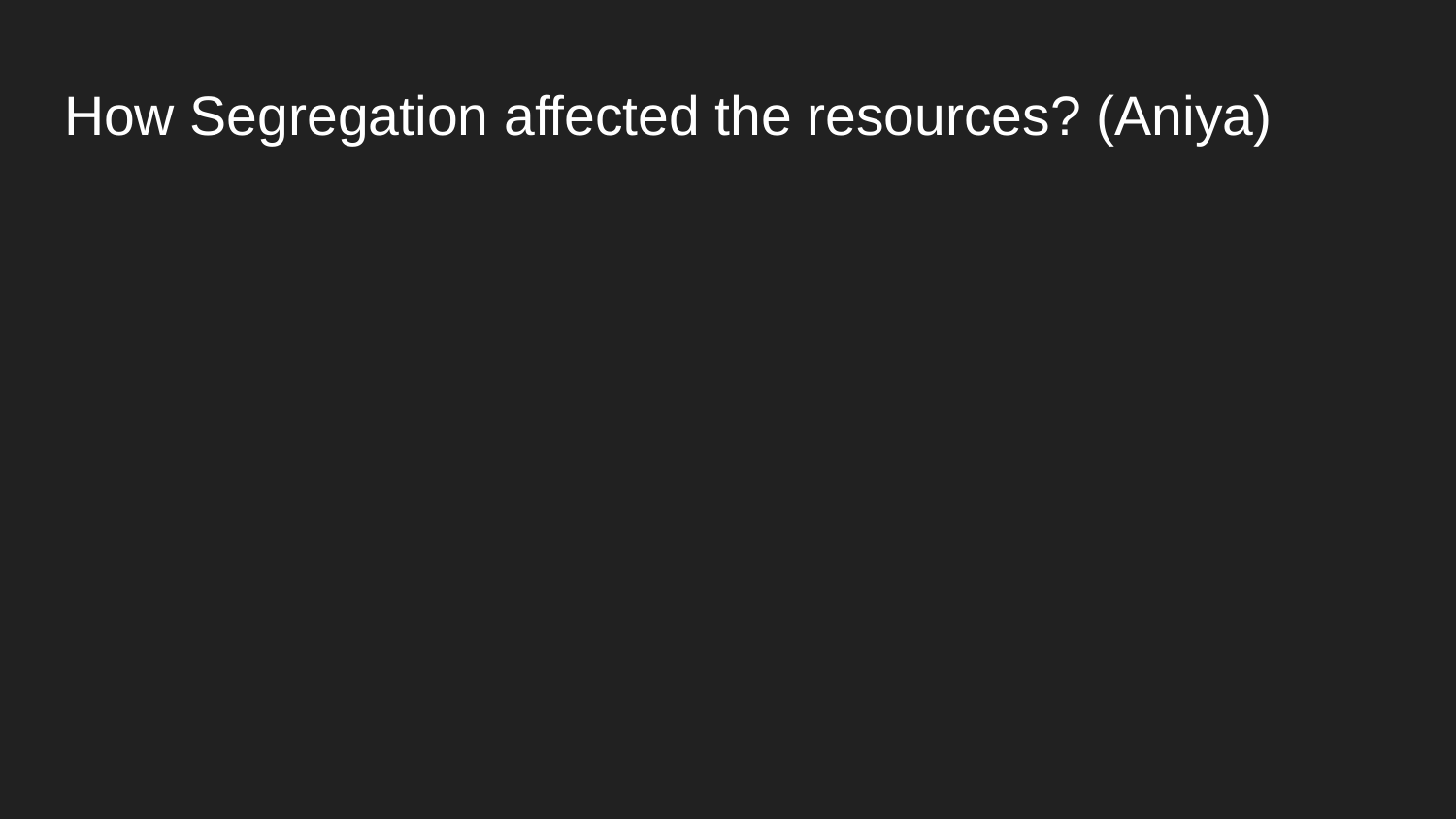

# How Segregation affected the resources? (Aniya)